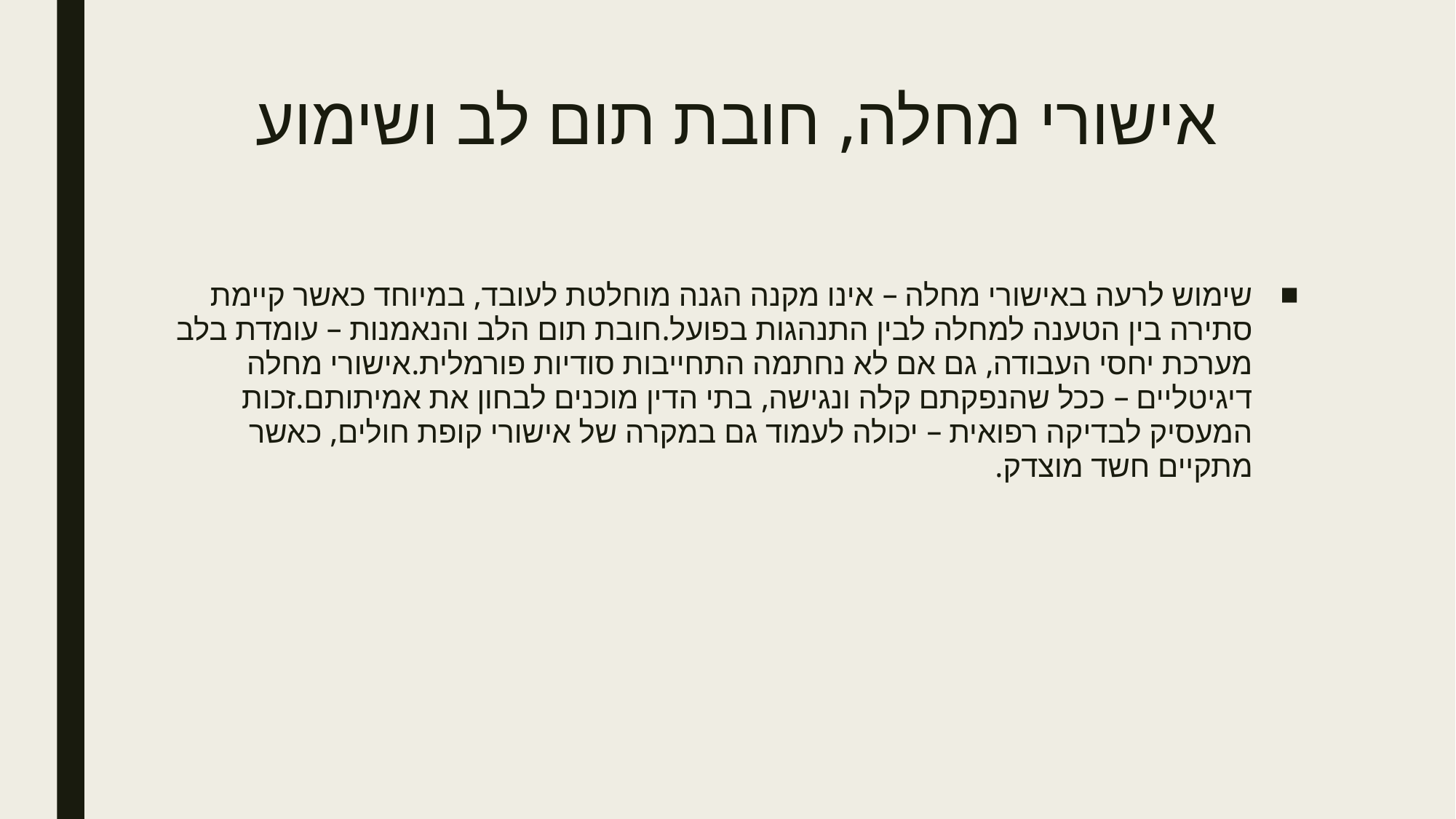

# אישורי מחלה, חובת תום לב ושימוע
שימוש לרעה באישורי מחלה – אינו מקנה הגנה מוחלטת לעובד, במיוחד כאשר קיימת סתירה בין הטענה למחלה לבין התנהגות בפועל.חובת תום הלב והנאמנות – עומדת בלב מערכת יחסי העבודה, גם אם לא נחתמה התחייבות סודיות פורמלית.אישורי מחלה דיגיטליים – ככל שהנפקתם קלה ונגישה, בתי הדין מוכנים לבחון את אמיתותם.זכות המעסיק לבדיקה רפואית – יכולה לעמוד גם במקרה של אישורי קופת חולים, כאשר מתקיים חשד מוצדק.